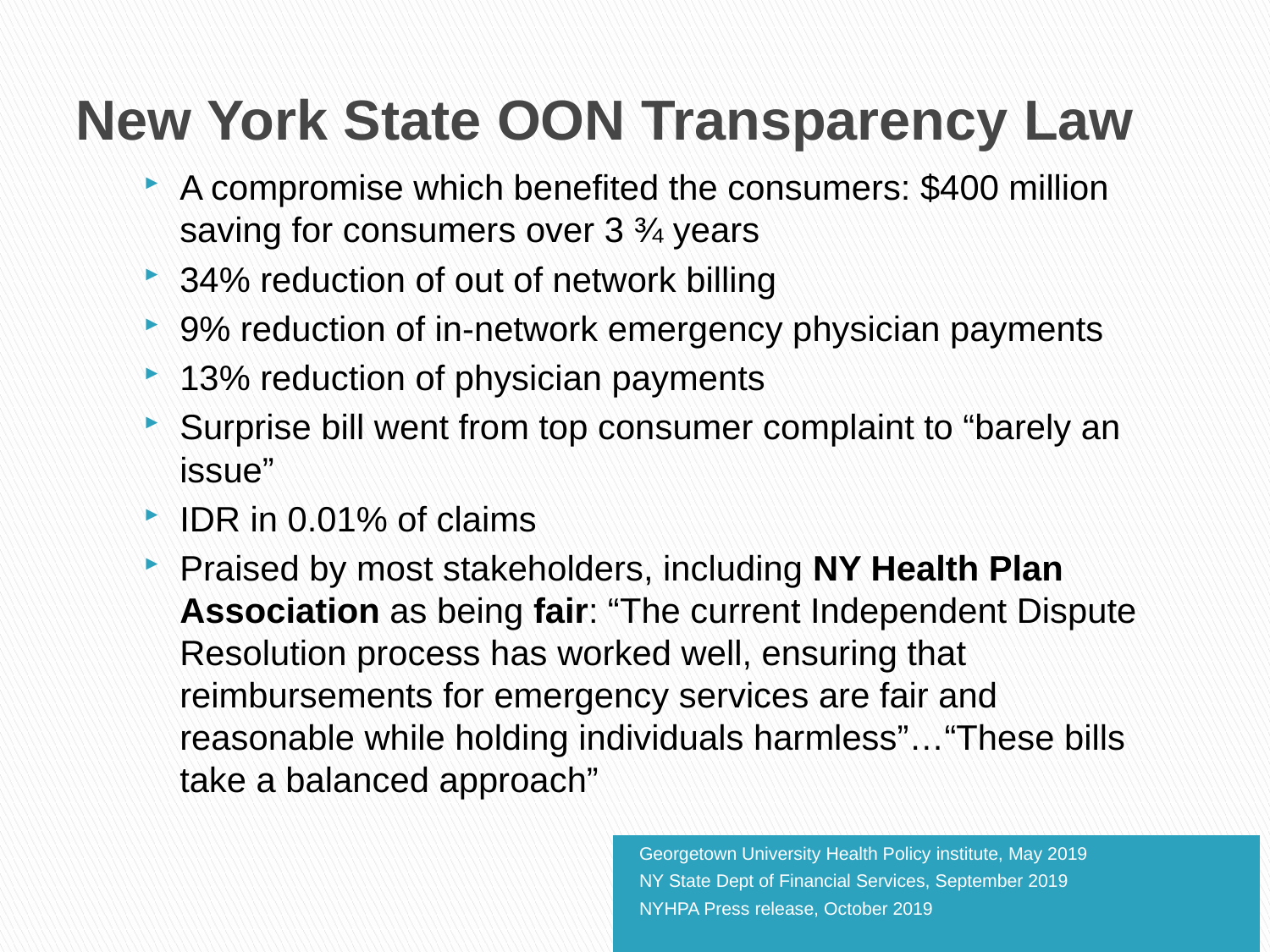

# New York State OON Transparency Law
A compromise which benefited the consumers: $400 million saving for consumers over 3 ¾ years
34% reduction of out of network billing
9% reduction of in-network emergency physician payments
13% reduction of physician payments
Surprise bill went from top consumer complaint to “barely an issue”
IDR in 0.01% of claims
Praised by most stakeholders, including NY Health Plan Association as being fair: “The current Independent Dispute Resolution process has worked well, ensuring that reimbursements for emergency services are fair and reasonable while holding individuals harmless”…“These bills take a balanced approach”
Georgetown University Health Policy institute, May 2019
NY State Dept of Financial Services, September 2019
NYHPA Press release, October 2019